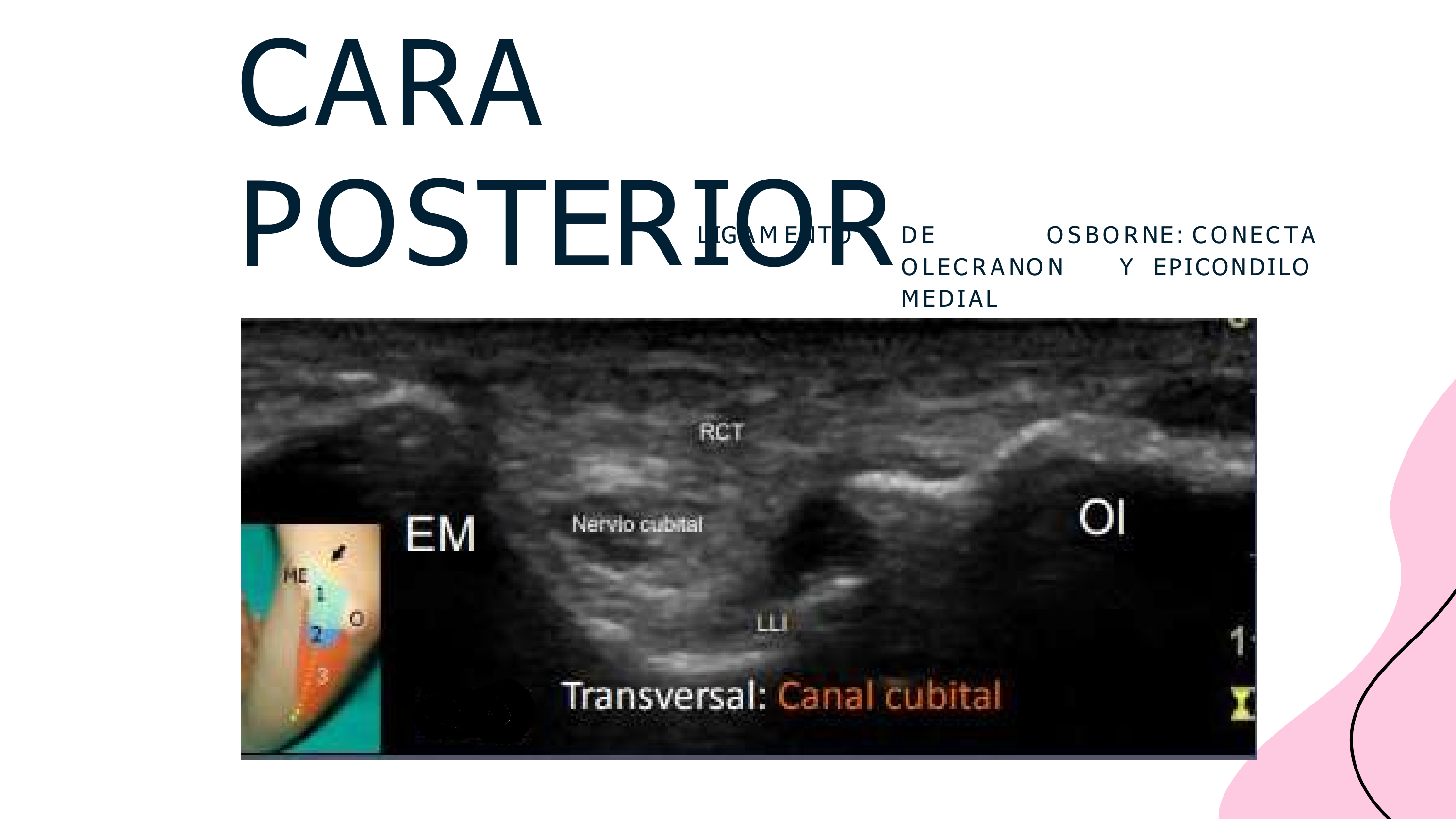

# CARA POSTERIOR
LIGAMENTO	DE		OSBORNE:	CONECTA	OLECRANON	Y  EPICONDILO	MEDIAL